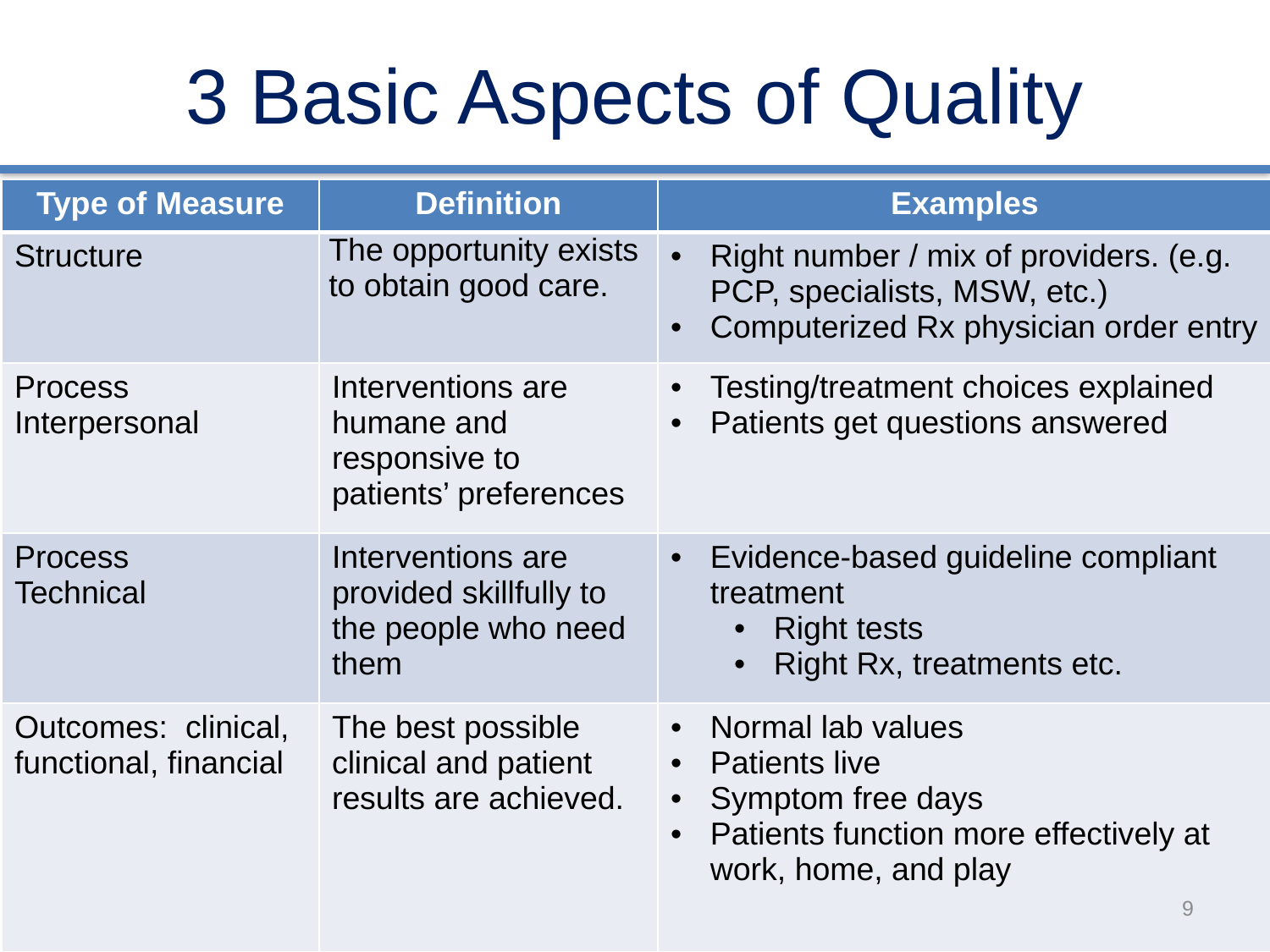

# 3 Basic Aspects of Quality
| Type of Measure | Definition | Examples |
| --- | --- | --- |
| Structure | The opportunity exists to obtain good care. | Right number / mix of providers. (e.g. PCP, specialists, MSW, etc.) Computerized Rx physician order entry |
| Process Interpersonal | Interventions are humane and responsive to patients’ preferences | Testing/treatment choices explained Patients get questions answered |
| Process Technical | Interventions are provided skillfully to the people who need them | Evidence-based guideline compliant treatment Right tests Right Rx, treatments etc. |
| Outcomes: clinical, functional, financial | The best possible clinical and patient results are achieved. | Normal lab values Patients live Symptom free days Patients function more effectively at work, home, and play |
9